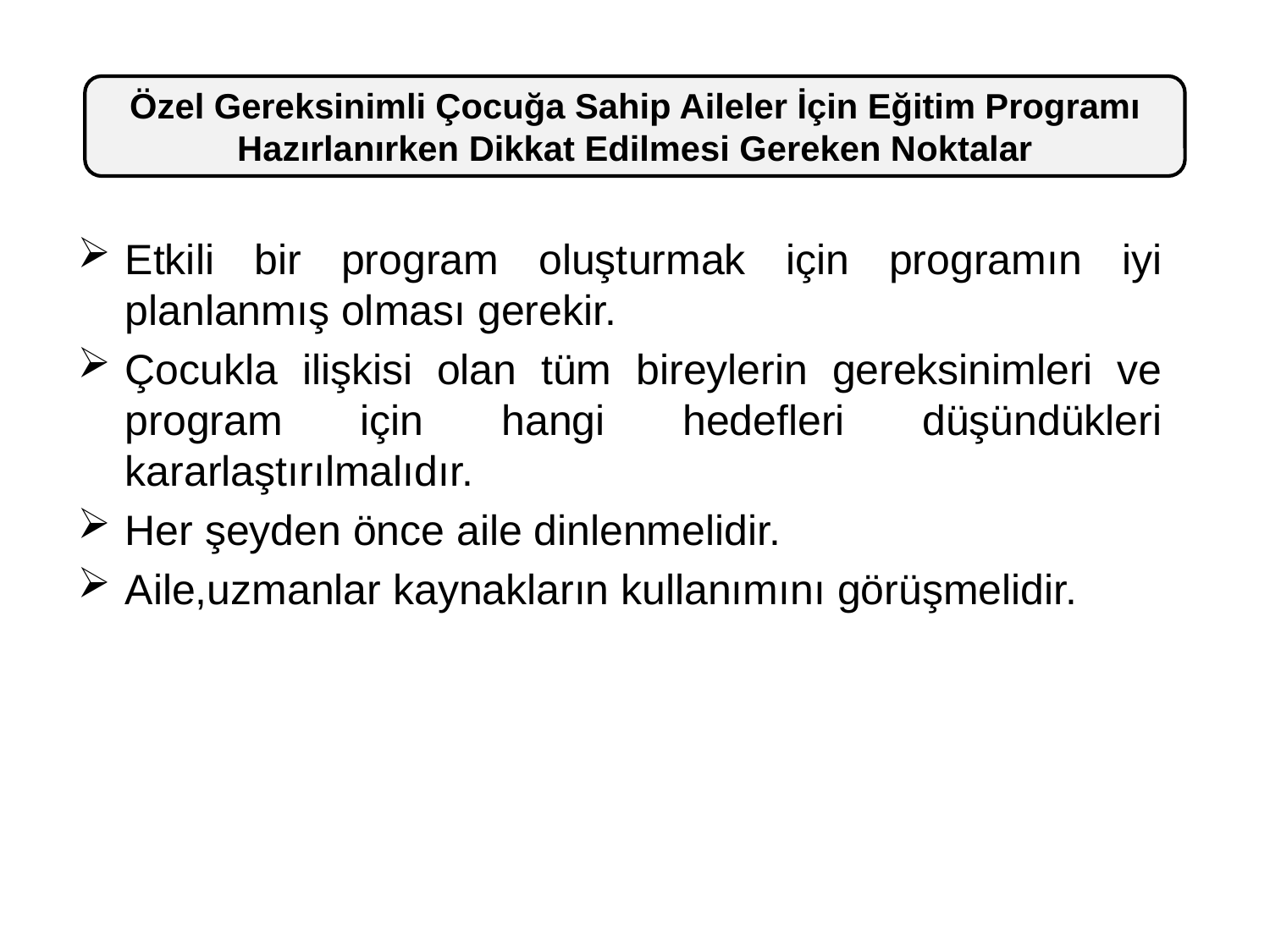

Özel Gereksinimli Çocuğa Sahip Aileler İçin Eğitim Programı Hazırlanırken Dikkat Edilmesi Gereken Noktalar
Etkili bir program oluşturmak için programın iyi planlanmış olması gerekir.
Çocukla ilişkisi olan tüm bireylerin gereksinimleri ve program için hangi hedefleri düşündükleri kararlaştırılmalıdır.
Her şeyden önce aile dinlenmelidir.
Aile,uzmanlar kaynakların kullanımını görüşmelidir.